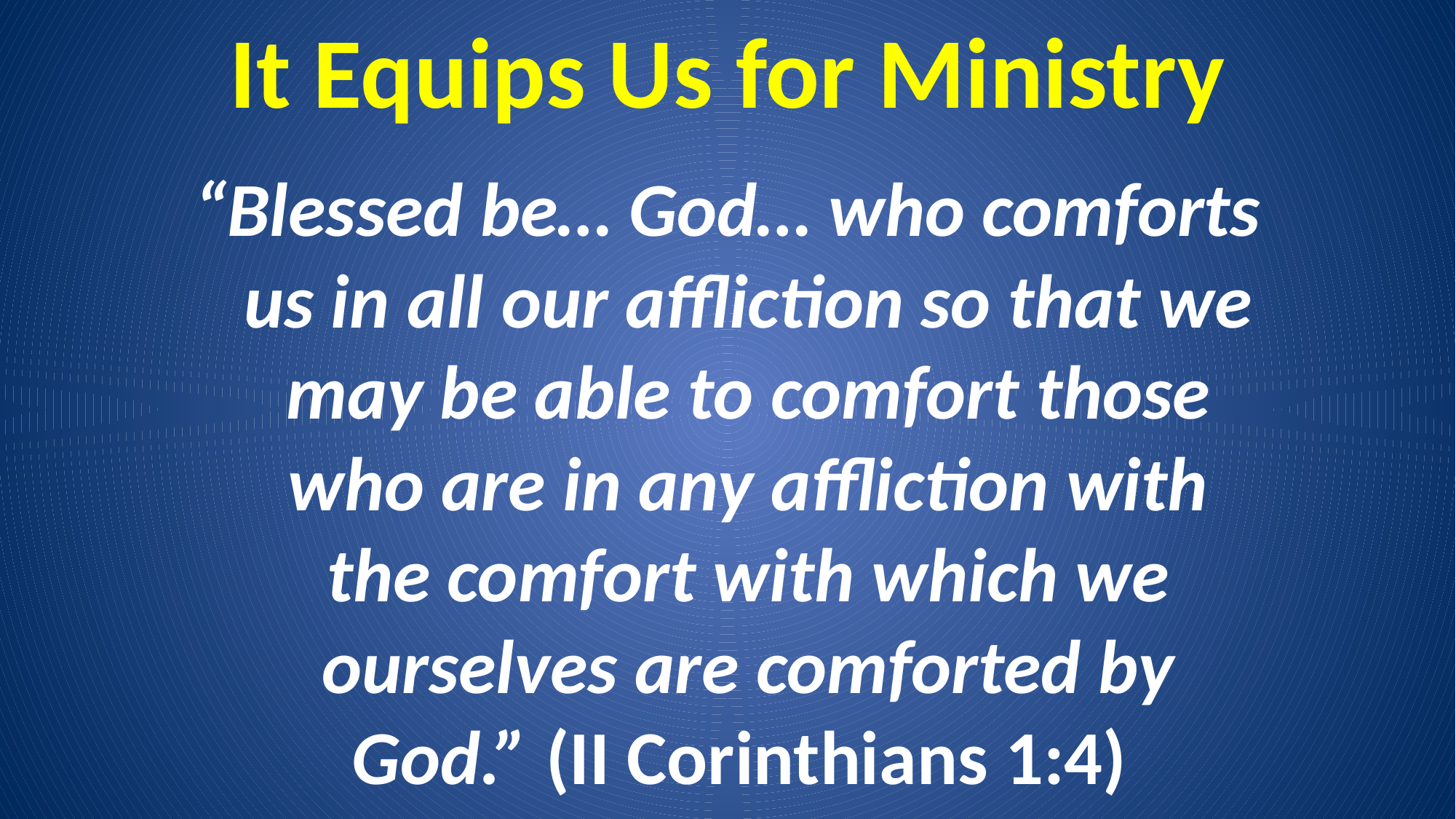

# It Equips Us for Ministry
“Blessed be… God… who comforts us in all our affliction so that we may be able to comfort those who are in any affliction with the comfort with which we ourselves are comforted by God.” (II Corinthians 1:4)